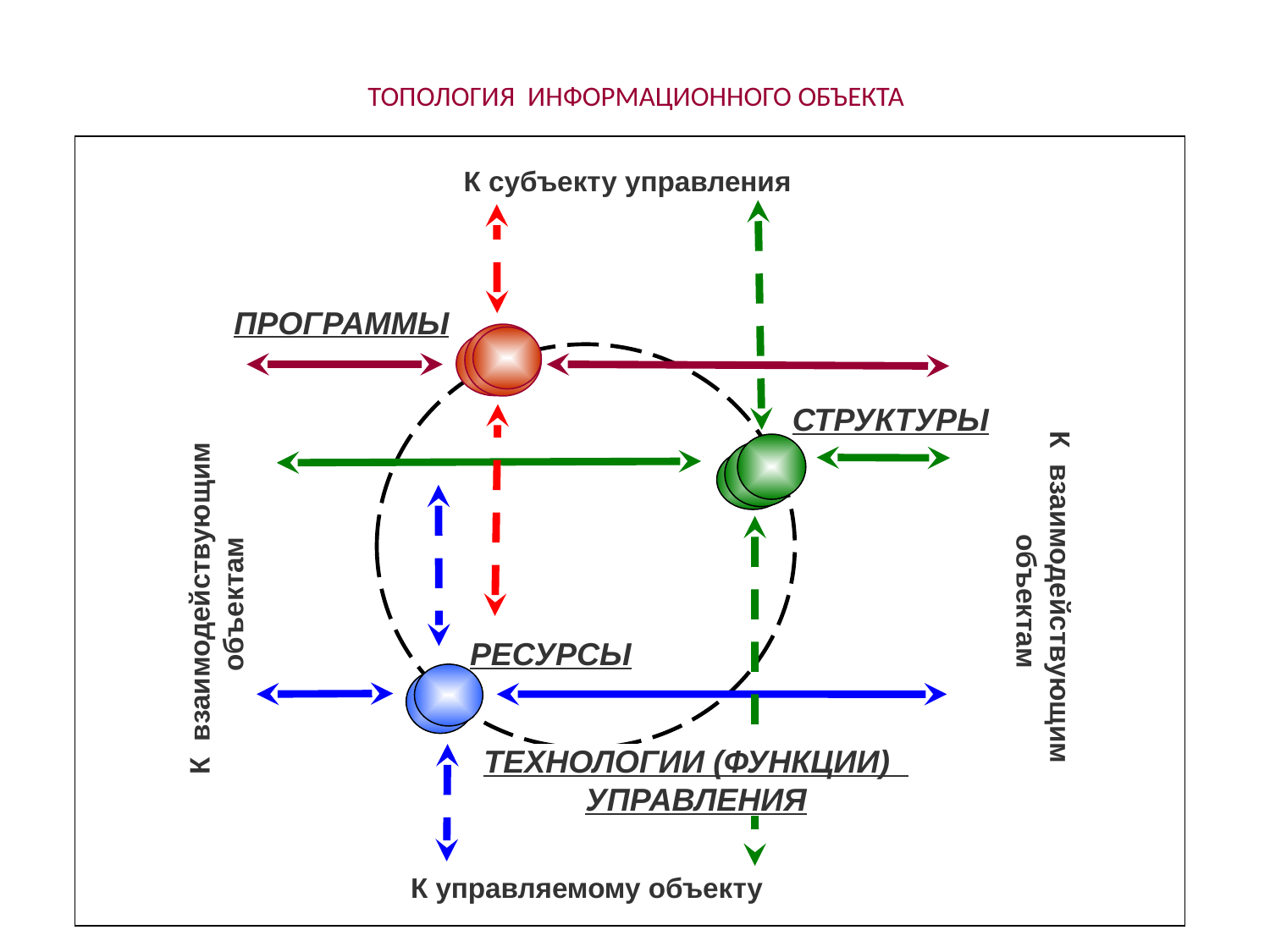

# ТОПОЛОГИЯ  ИНФОРМАЦИОННОГО ОБЪЕКТА

К субъекту управления

К управляемому объекту
ПРОГРАММЫ

К  взаимодействующим
 объектам
К  взаимодействующим
 объектам

СТРУКТУРЫ

РЕСУРСЫ

ТЕХНОЛОГИИ (ФУНКЦИИ)
УПРАВЛЕНИЯ